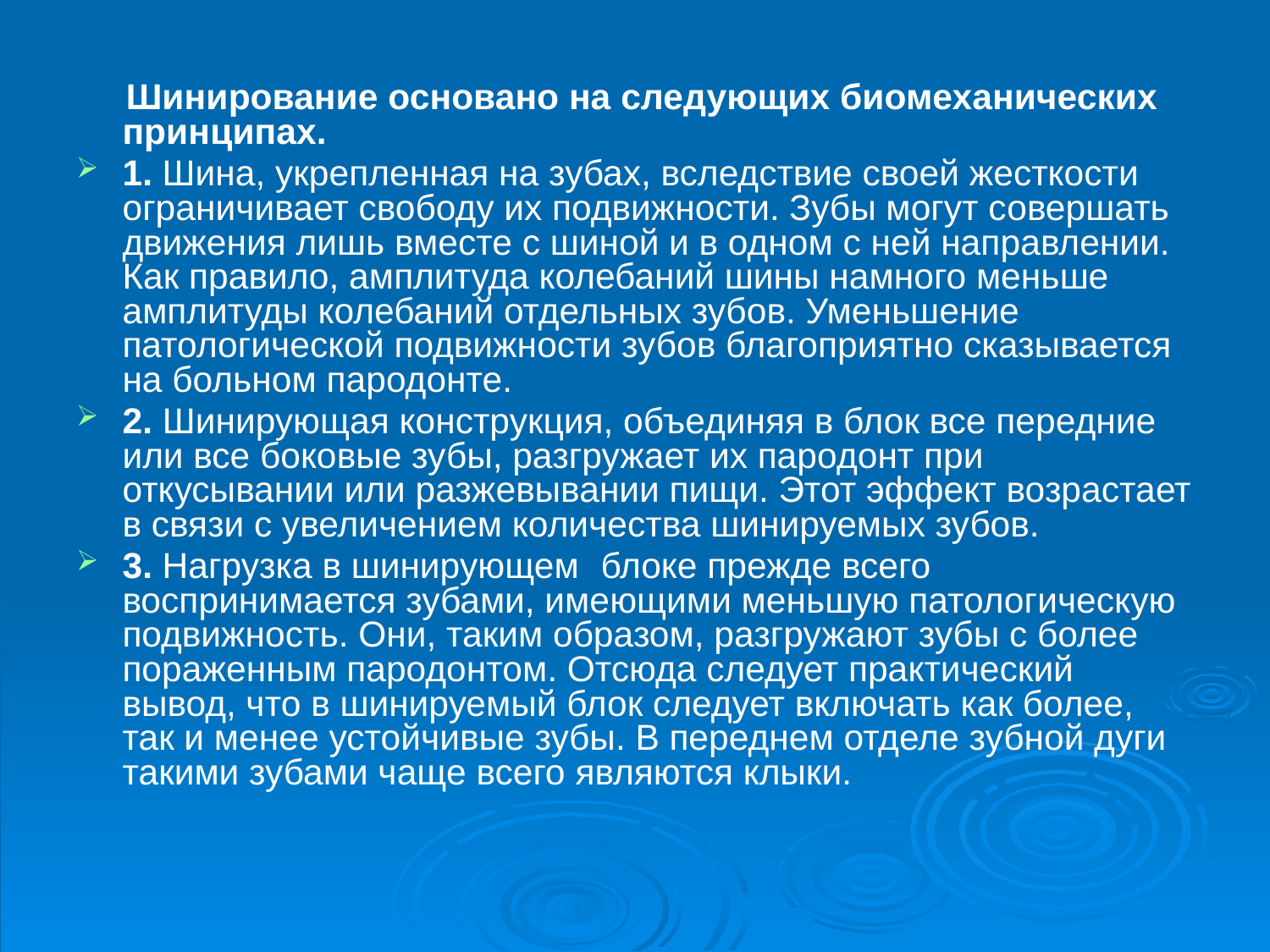

Шинирование основано на следующих биомеханических принципах.
1. Шина, укрепленная на зубах, вследствие своей жесткости ограничивает свободу их подвижности. Зубы могут совершать движения лишь вместе с шиной и в одном с ней направлении. Как правило, амплитуда колебаний шины намного меньше амплитуды колебаний отдельных зубов. Уменьшение патологической подвижности зубов благоприятно сказывается на больном пародонте.
2. Шинирующая конструкция, объединяя в блок все передние или все боковые зубы, разгружает их пародонт при откусывании или разжевывании пищи. Этот эффект возрастает в связи с увеличением количества шинируемых зубов.
3. Нагрузка в шинирующем  блоке прежде всего воспринимается зубами, имеющими меньшую патологическую подвижность. Они, таким образом, разгружают зубы с более пораженным пародонтом. Отсюда следует практический вывод, что в шинируемый блок следует включать как более, так и менее устойчивые зубы. В переднем отделе зубной дуги такими зубами чаще всего являются клыки.